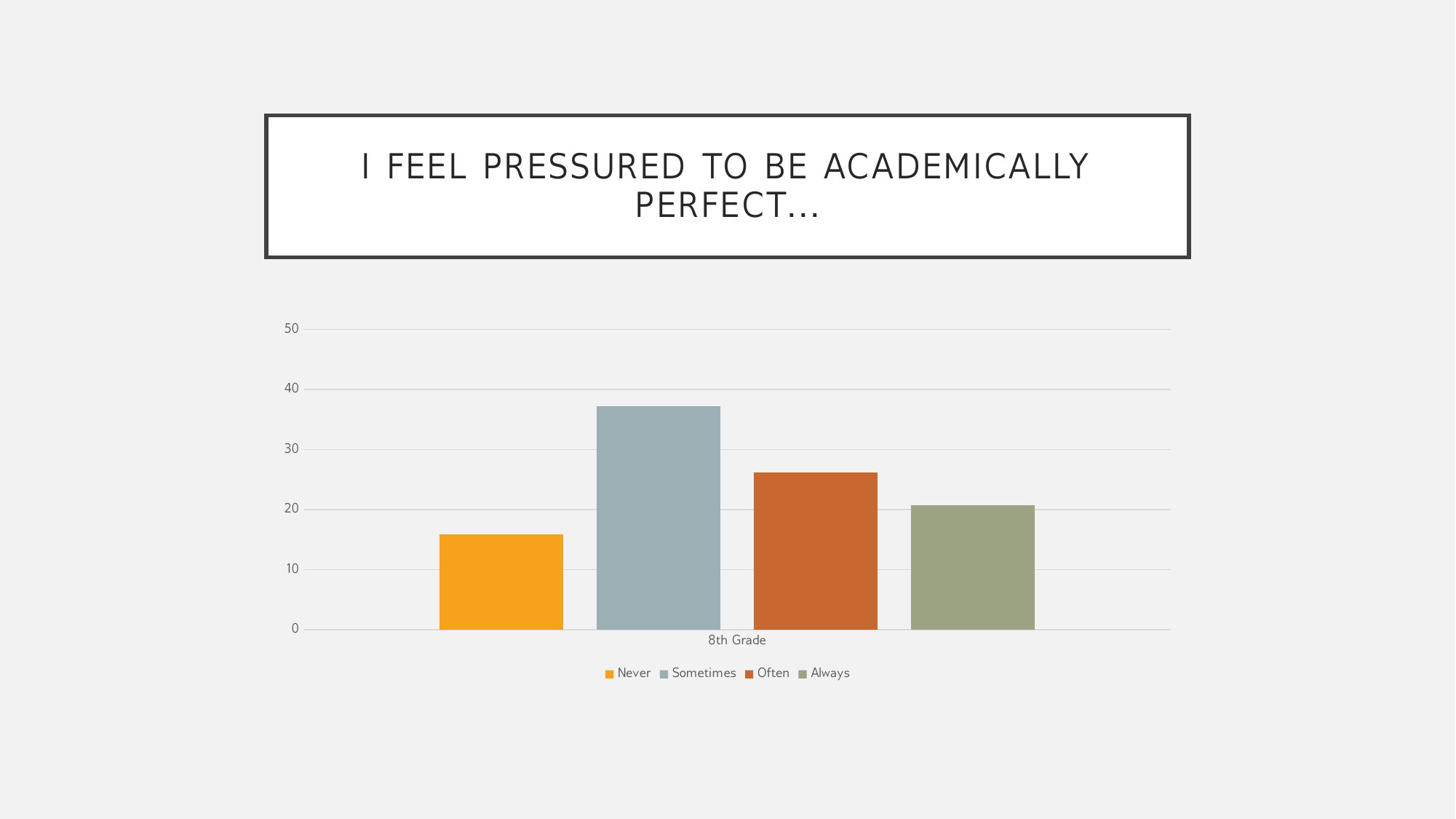

# I FEEL PRESSURED TO BE ACADEMICALLY PERFECT...

### Chart

| Category | Never | Sometimes | Often | Always |
|---|---|---|---|---|
| 8th Grade | 15.862068965517242 | 37.24137931034483 | 26.20689655172414 | 20.689655172413794 |